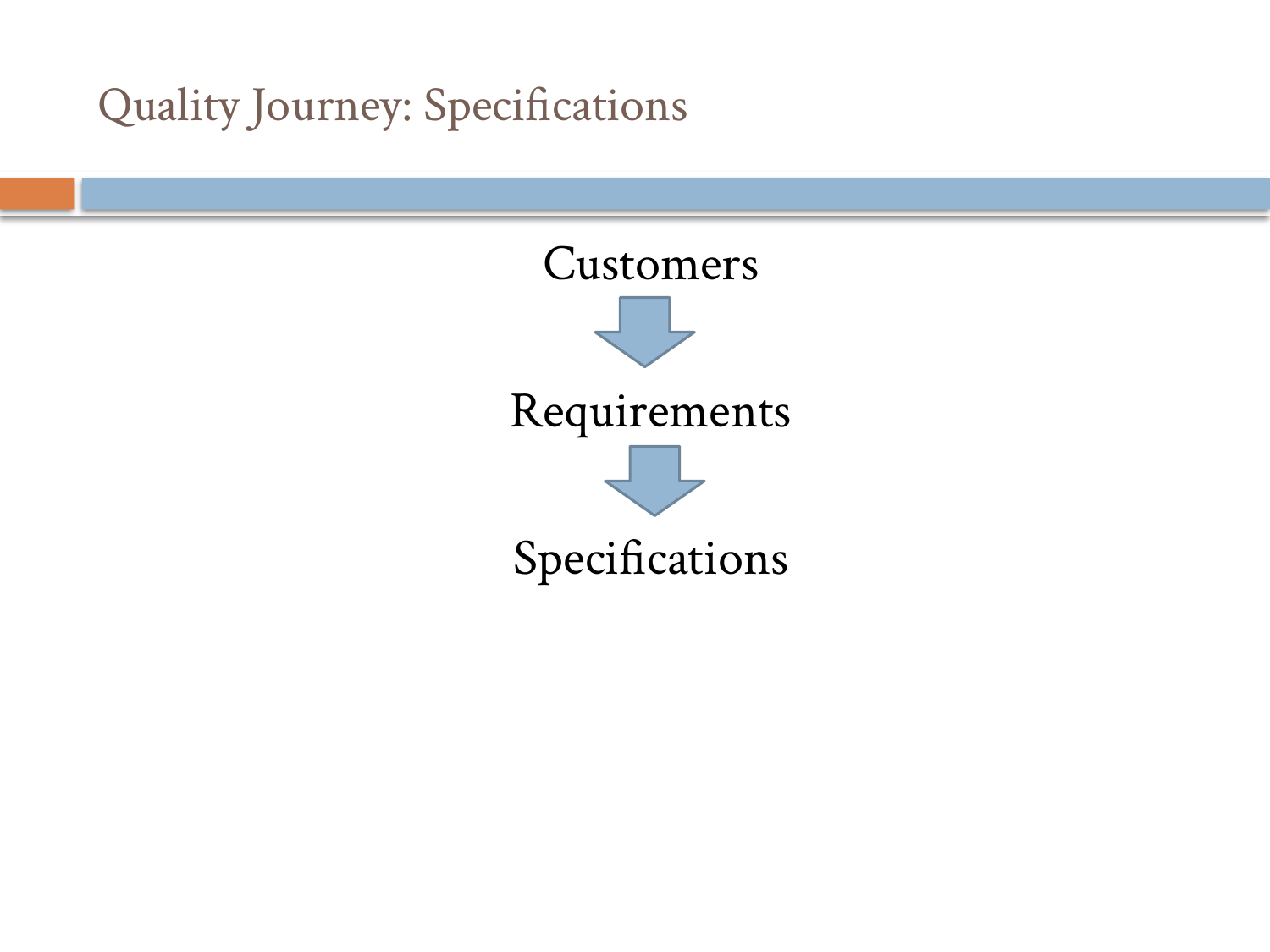

# Quality Journey: Specifications
Customers

Requirements

Specifications